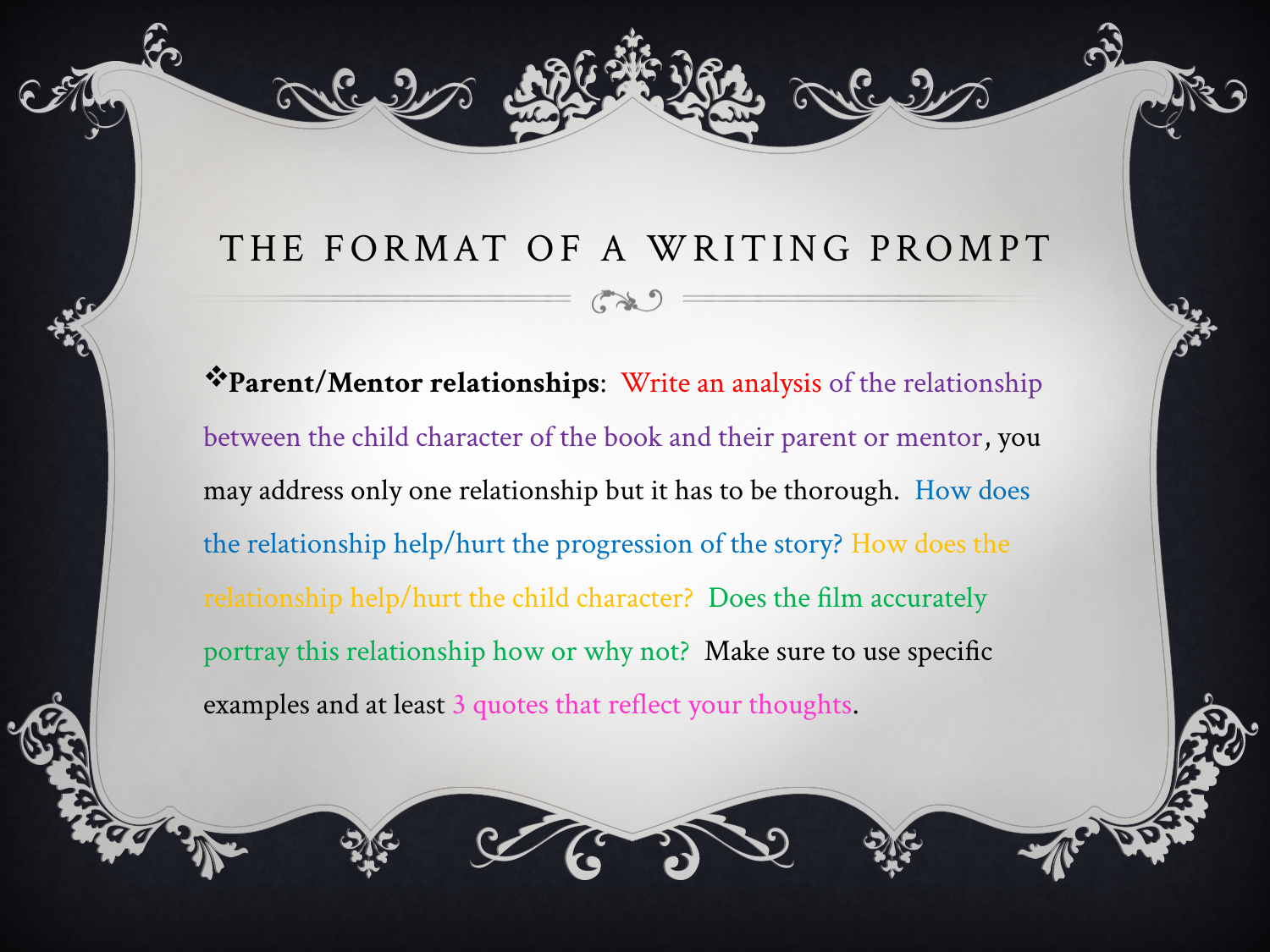

# The format of a writing prompt
Parent/Mentor relationships:  Write an analysis of the relationship between the child character of the book and their parent or mentor, you may address only one relationship but it has to be thorough.  How does the relationship help/hurt the progression of the story? How does the relationship help/hurt the child character?  Does the film accurately portray this relationship how or why not?  Make sure to use specific examples and at least 3 quotes that reflect your thoughts.